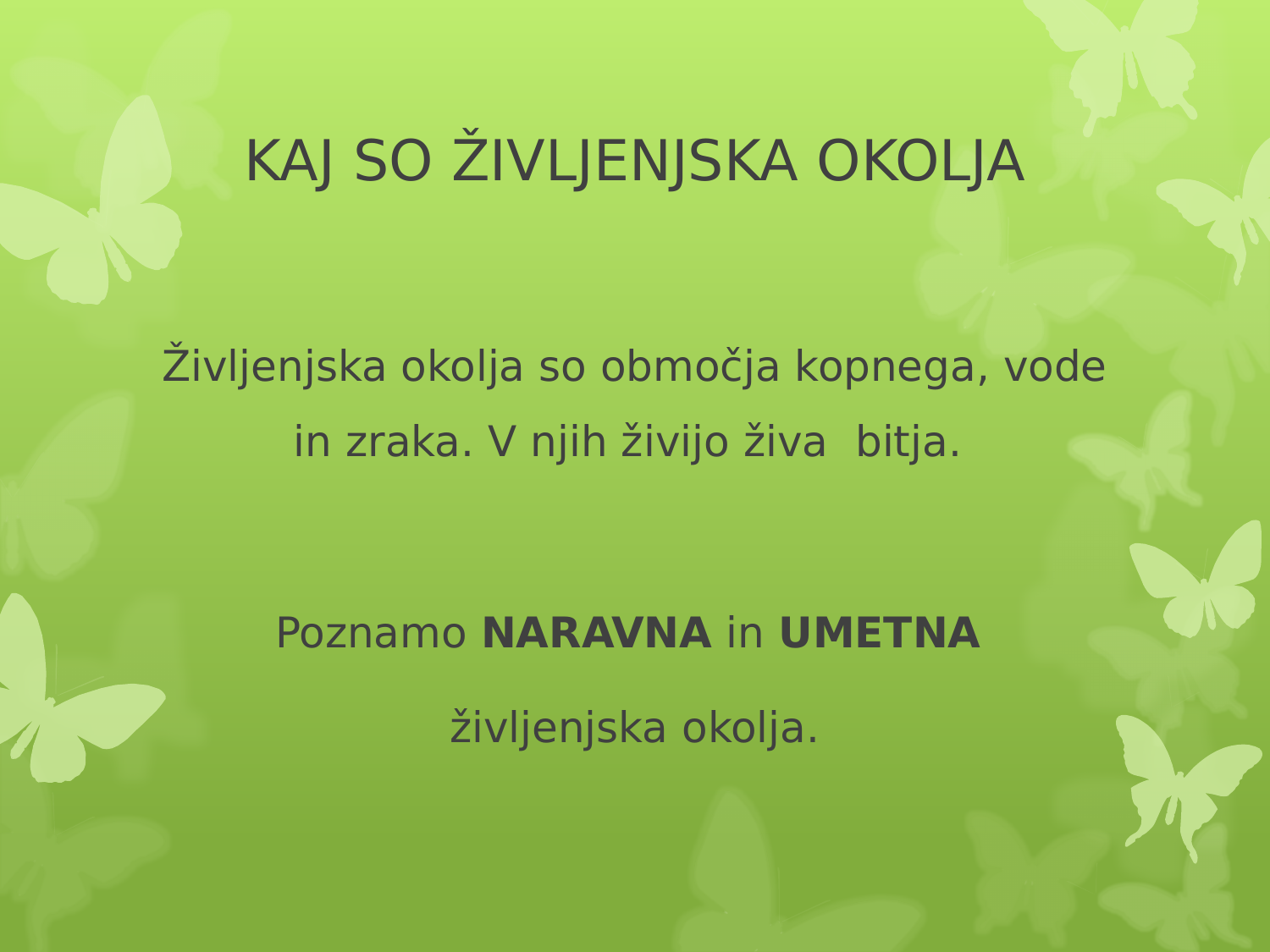

# KAJ SO ŽIVLJENJSKA OKOLJA
Življenjska okolja so območja kopnega, vode in zraka. V njih živijo živa  bitja.

Poznamo NARAVNA in UMETNA
življenjska okolja.